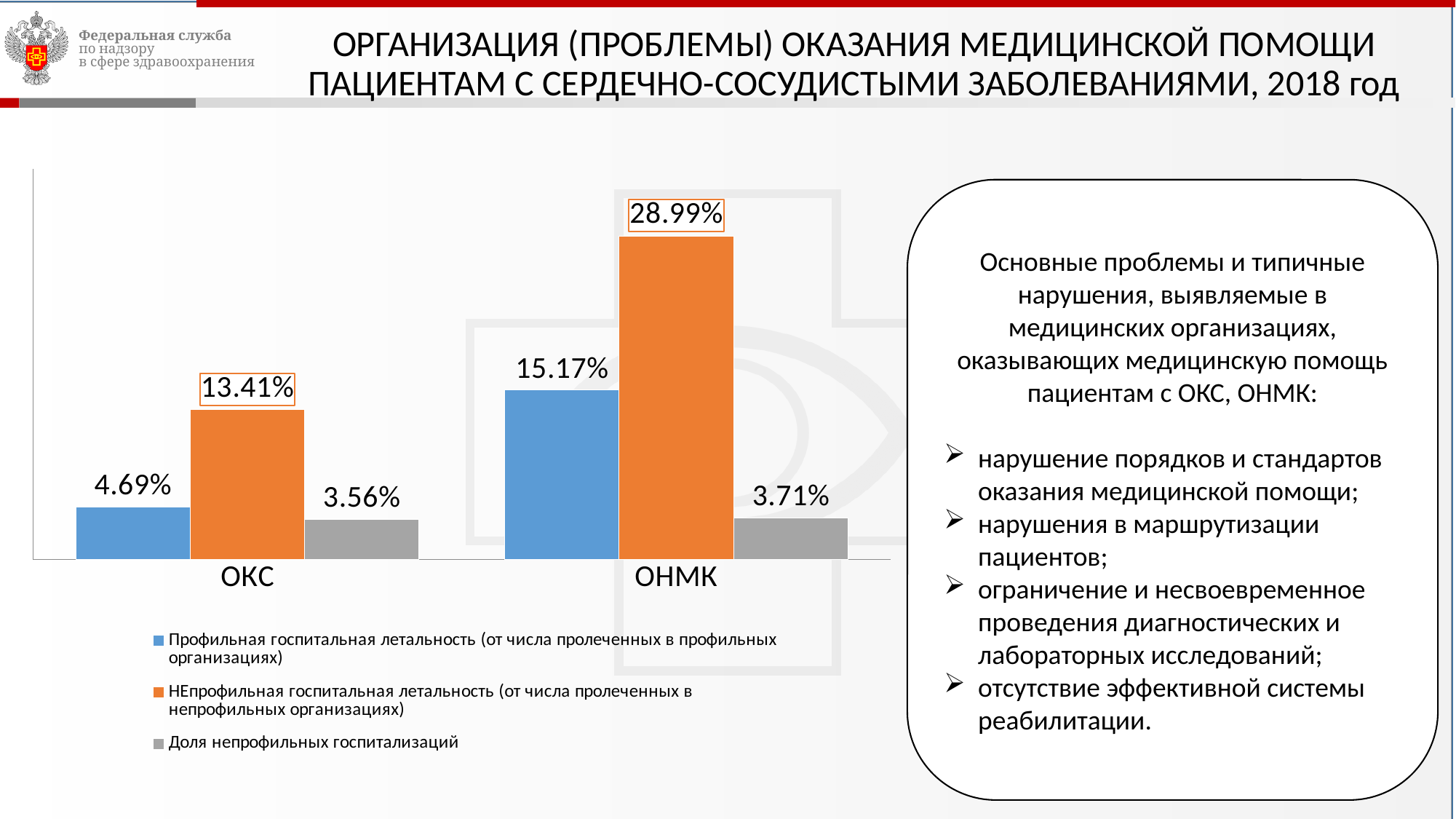

# ОРГАНИЗАЦИЯ (ПРОБЛЕМЫ) ОКАЗАНИЯ МЕДИЦИНСКОЙ ПОМОЩИ ПАЦИЕНТАМ С СЕРДЕЧНО-СОСУДИСТЫМИ ЗАБОЛЕВАНИЯМИ, 2018 год

### Chart

| Category | Профильная госпитальная летальность (от числа пролеченных в профильных организациях) | НЕпрофильная госпитальная летальность (от числа пролеченных в непрофильных организациях) | Доля непрофильных госпитализаций |
|---|---|---|---|
| ОКС | 0.0469 | 0.1341 | 0.03560000000000002 |
| ОНМК | 0.15170000000000008 | 0.2899000000000002 | 0.0371 |

Основные проблемы и типичные нарушения, выявляемые в медицинских организациях, оказывающих медицинскую помощь пациентам с ОКС, ОНМК:

нарушение порядков и стандартов оказания медицинской помощи;
нарушения в маршрутизации пациентов;
ограничение и несвоевременное  проведения диагностических и лабораторных исследований;
отсутствие эффективной системы реабилитации.